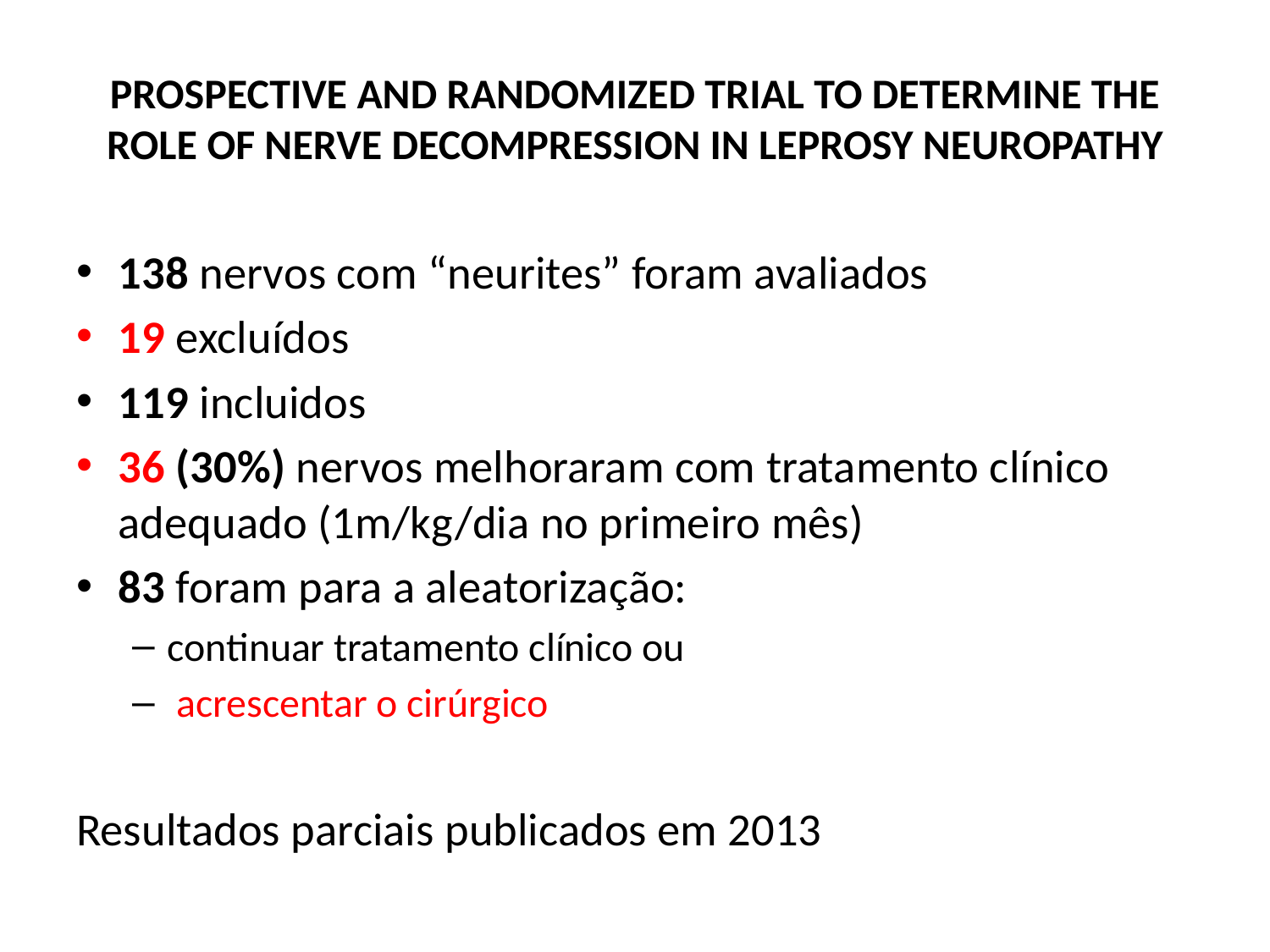

# PROSPECTIVE AND RANDOMIZED TRIAL TO DETERMINE THE ROLE OF NERVE DECOMPRESSION IN LEPROSY NEUROPATHY
138 nervos com “neurites” foram avaliados
19 excluídos
119 incluidos
36 (30%) nervos melhoraram com tratamento clínico adequado (1m/kg/dia no primeiro mês)
83 foram para a aleatorização:
continuar tratamento clínico ou
 acrescentar o cirúrgico

Resultados parciais publicados em 2013